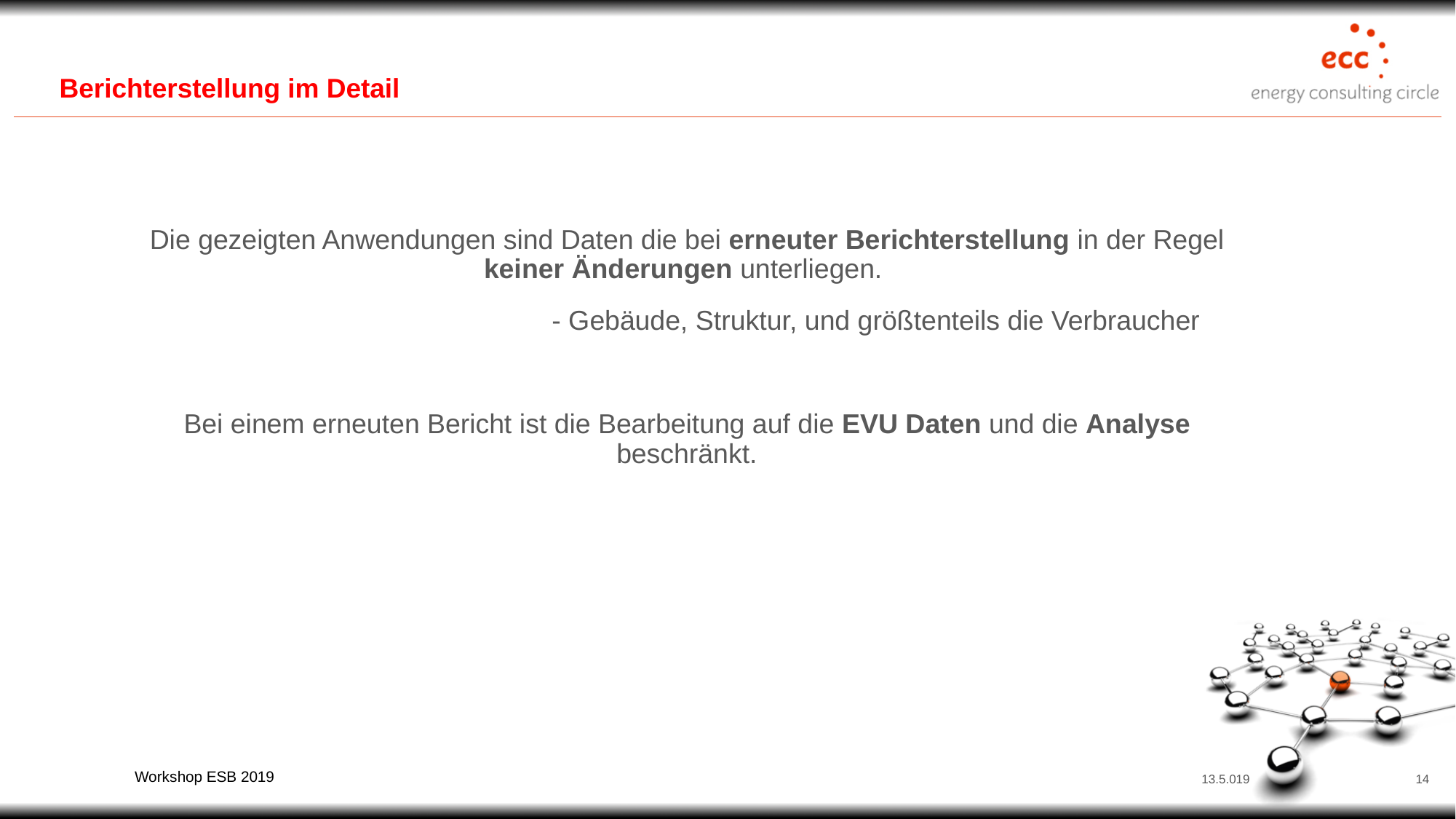

# Berichterstellung im Detail
Die gezeigten Anwendungen sind Daten die bei erneuter Berichterstellung in der Regel keiner Änderungen unterliegen.
			            - Gebäude, Struktur, und größtenteils die Verbraucher

Bei einem erneuten Bericht ist die Bearbeitung auf die EVU Daten und die Analyse beschränkt.

Workshop ESB 2019
13.5.019
14